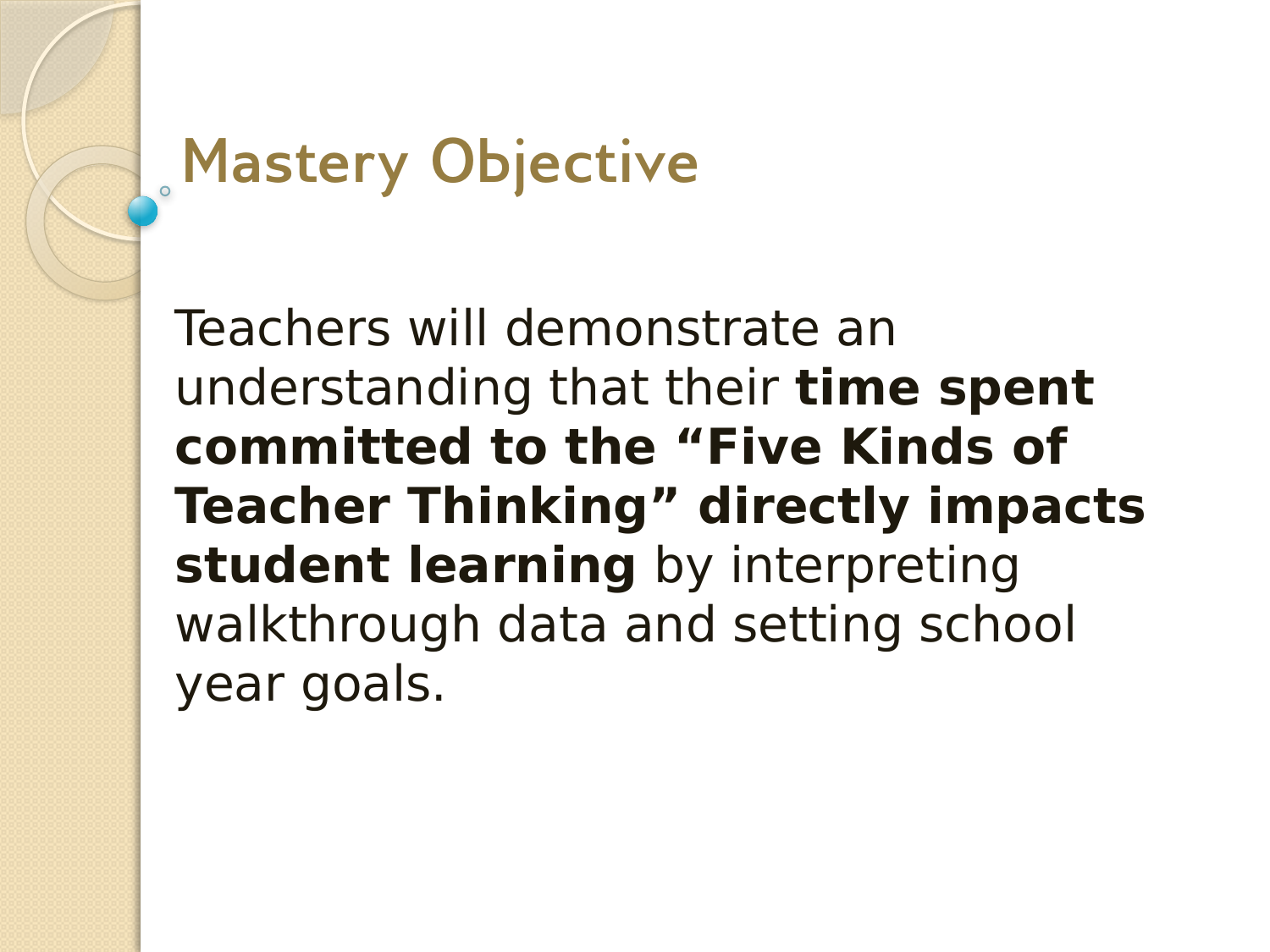

# Mastery Objective
Teachers will demonstrate an understanding that their time spent committed to the “Five Kinds of Teacher Thinking” directly impacts student learning by interpreting walkthrough data and setting school year goals.